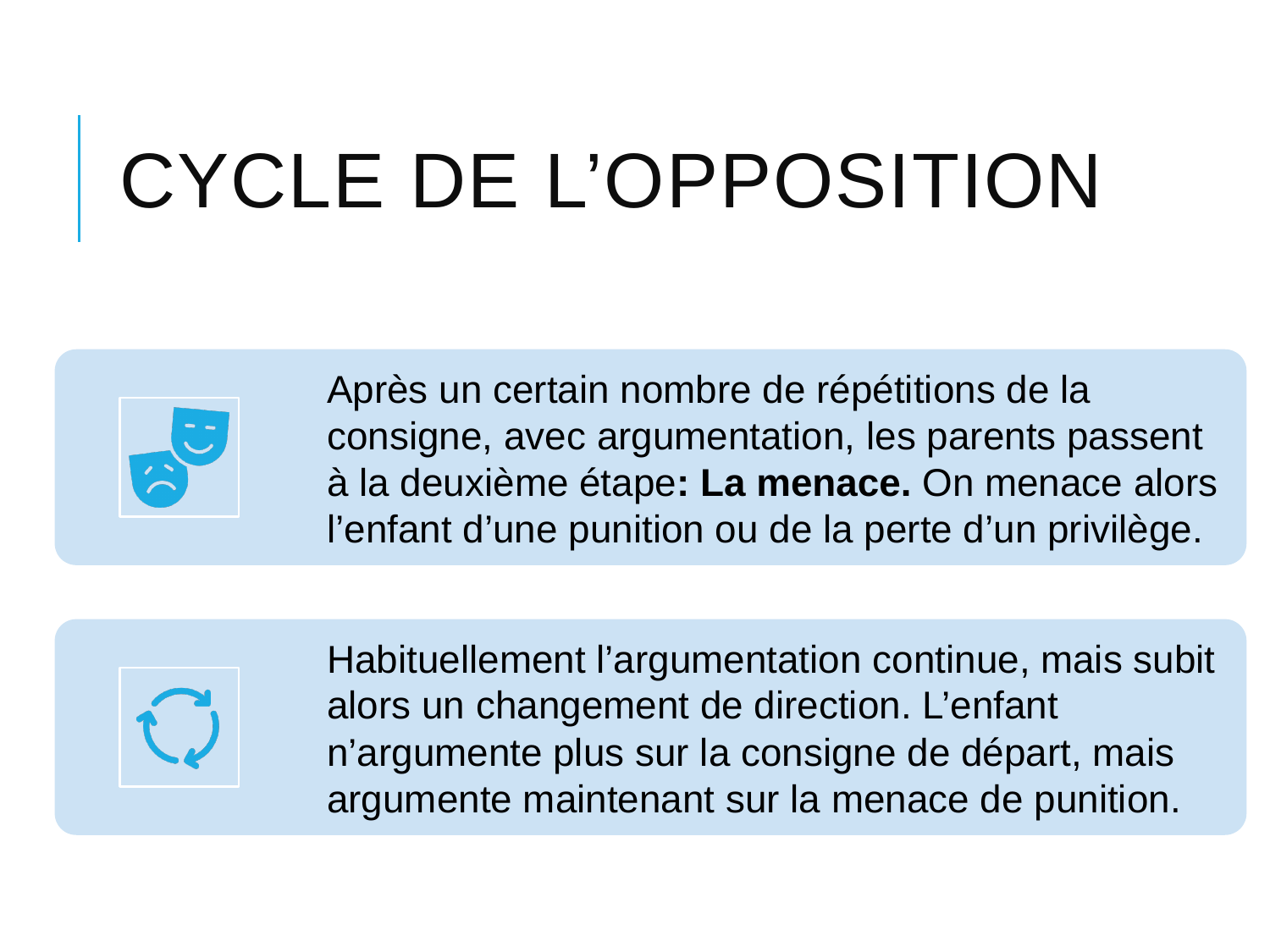

# Cycle de l’opposition
Après un certain nombre de répétitions de la consigne, avec argumentation, les parents passent à la deuxième étape: La menace. On menace alors l’enfant d’une punition ou de la perte d’un privilège.
Habituellement l’argumentation continue, mais subit alors un changement de direction. L’enfant n’argumente plus sur la consigne de départ, mais argumente maintenant sur la menace de punition.